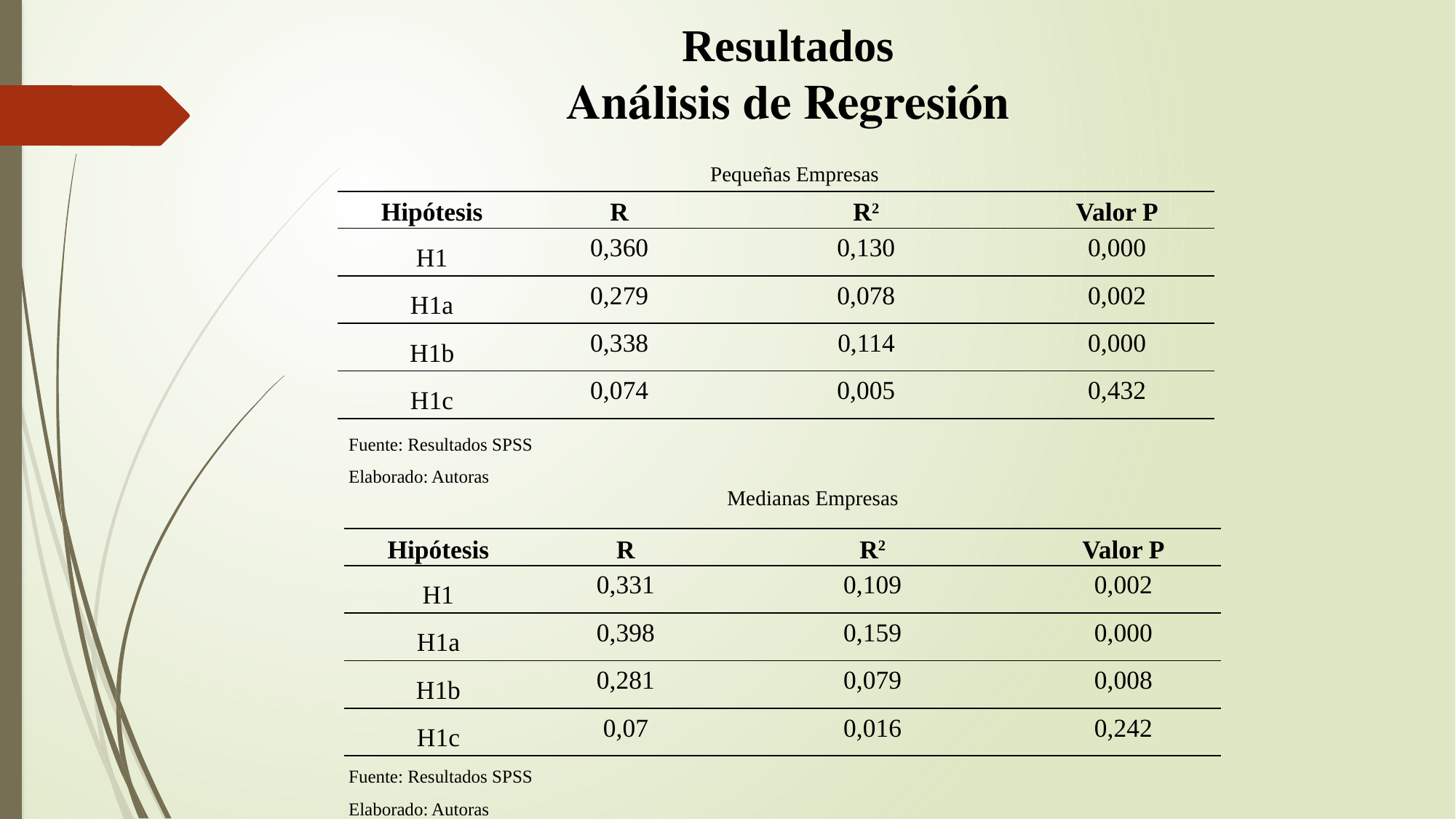

Resultados
Análisis de Regresión
Pequeñas Empresas
| Hipótesis | R | R2 | Valor P |
| --- | --- | --- | --- |
| H1 | 0,360 | 0,130 | 0,000 |
| H1a | 0,279 | 0,078 | 0,002 |
| H1b | 0,338 | 0,114 | 0,000 |
| H1c | 0,074 | 0,005 | 0,432 |
Fuente: Resultados SPSS
Elaborado: Autoras

Medianas Empresas
| Hipótesis | R | R2 | Valor P |
| --- | --- | --- | --- |
| H1 | 0,331 | 0,109 | 0,002 |
| H1a | 0,398 | 0,159 | 0,000 |
| H1b | 0,281 | 0,079 | 0,008 |
| H1c | 0,07 | 0,016 | 0,242 |
Fuente: Resultados SPSS
Elaborado: Autoras